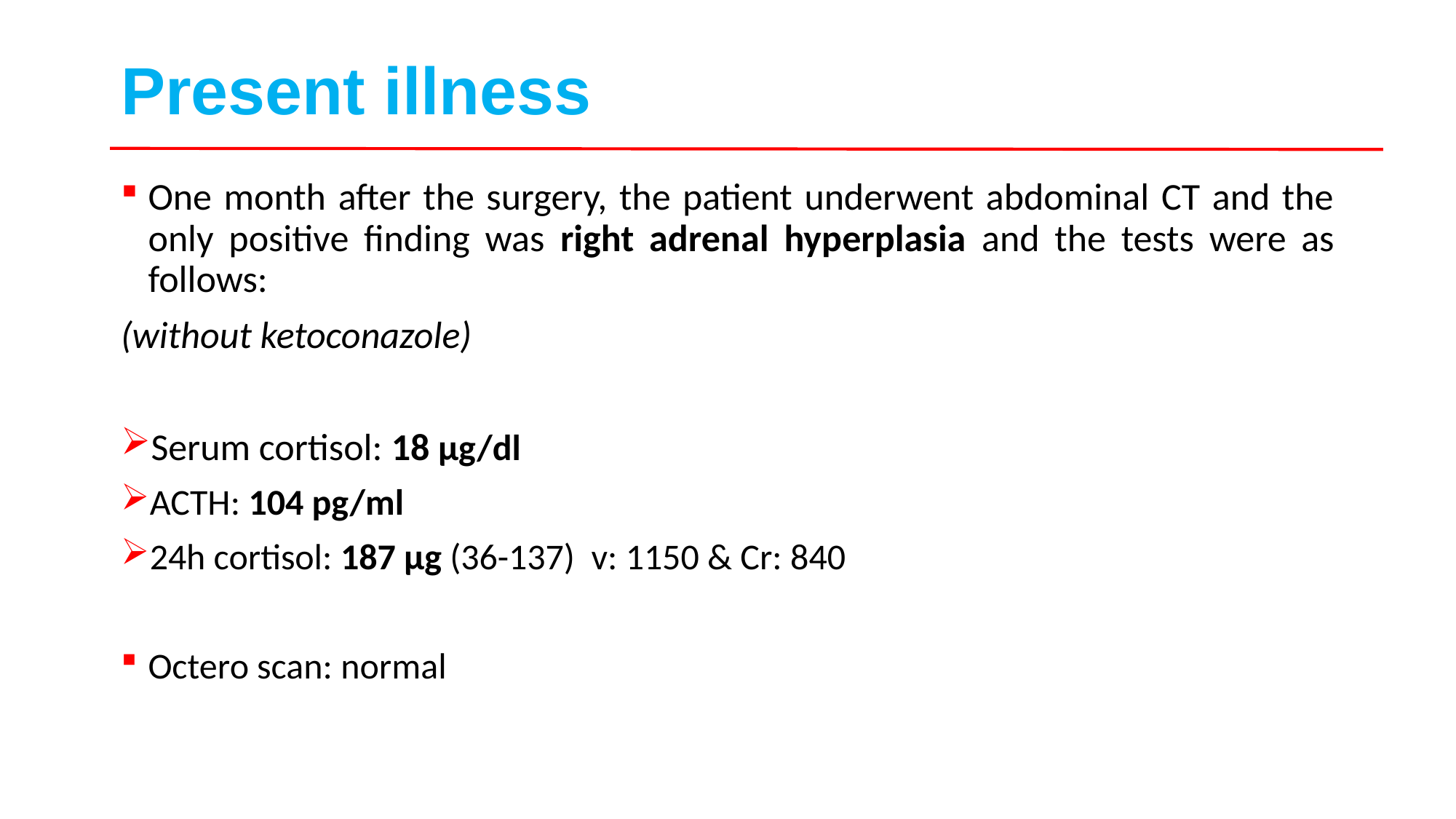

# Present illness
One month after the surgery, the patient underwent abdominal CT and the only positive finding was right adrenal hyperplasia and the tests were as follows:
(without ketoconazole)

Serum cortisol: 18 µg/dl
ACTH: 104 pg/ml
24h cortisol: 187 µg (36-137)  v: 1150 & Cr: 840

Octero scan: normal